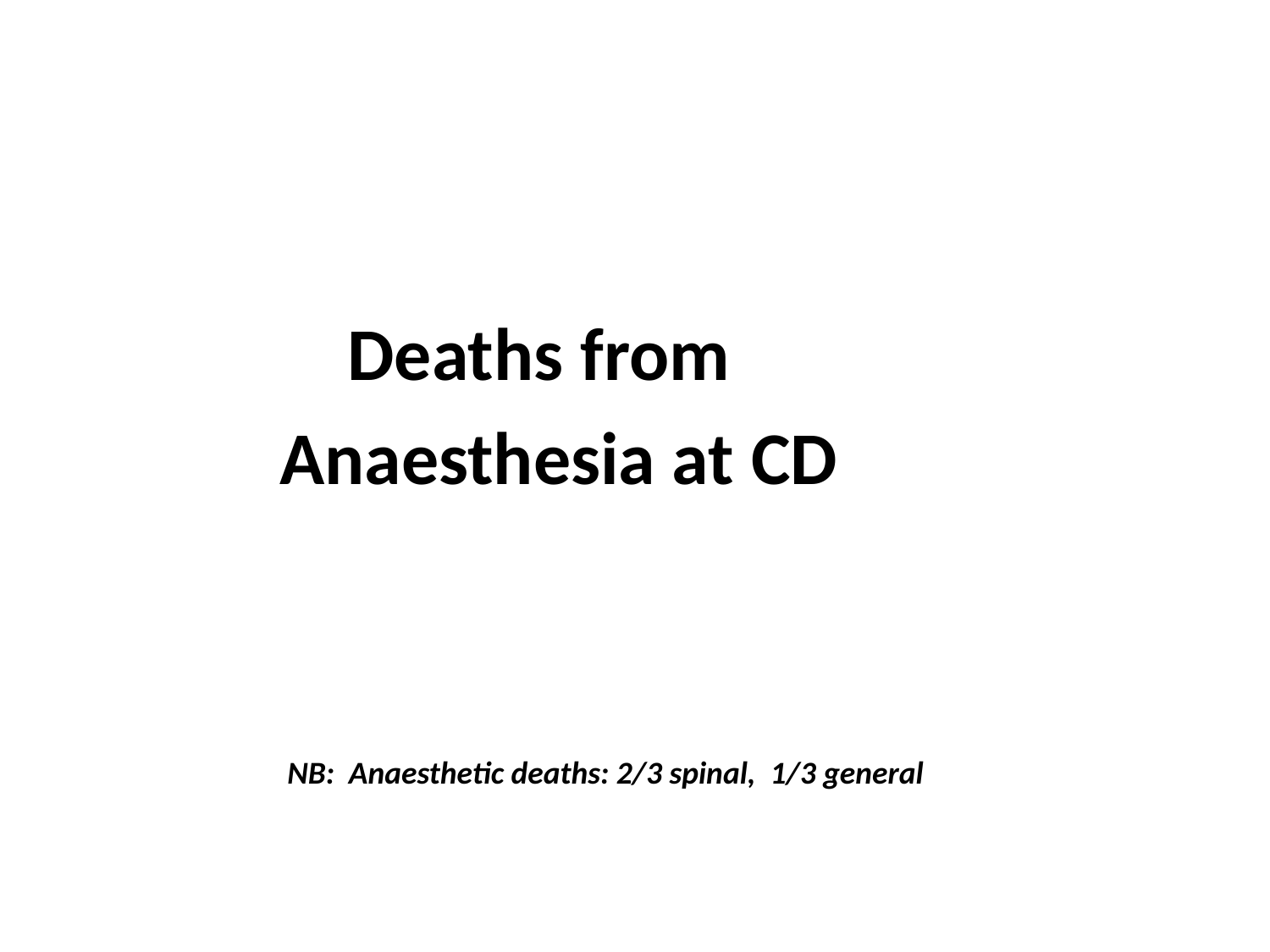

#
                  Deaths from
              Anaesthesia at CD
NB:  Anaesthetic deaths: 2/3 spinal,  1/3 general